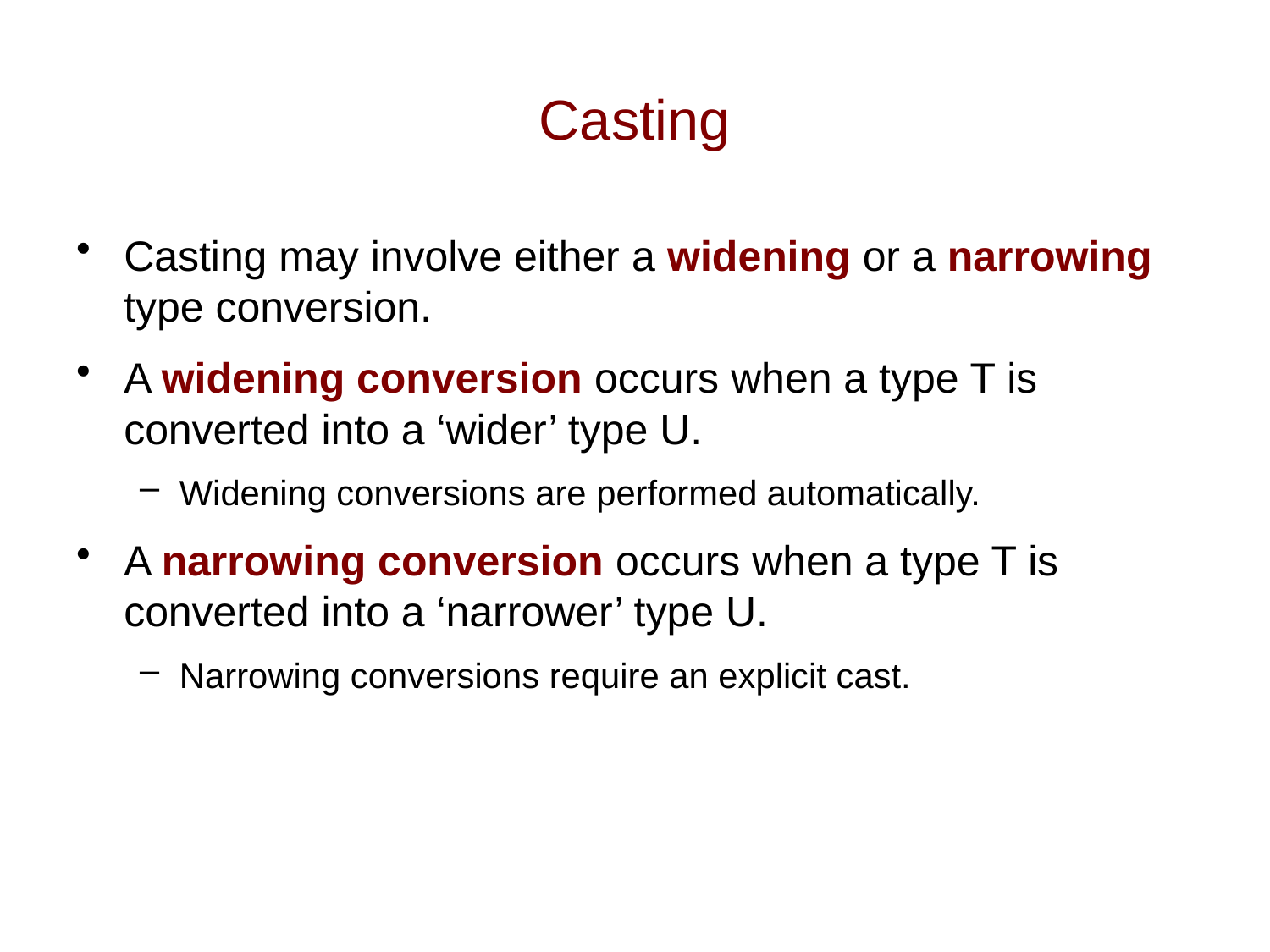

# Casting
Casting may involve either a widening or a narrowing type conversion.
A widening conversion occurs when a type T is converted into a ‘wider’ type U.
Widening conversions are performed automatically.
A narrowing conversion occurs when a type T is converted into a ‘narrower’ type U.
Narrowing conversions require an explicit cast.
49